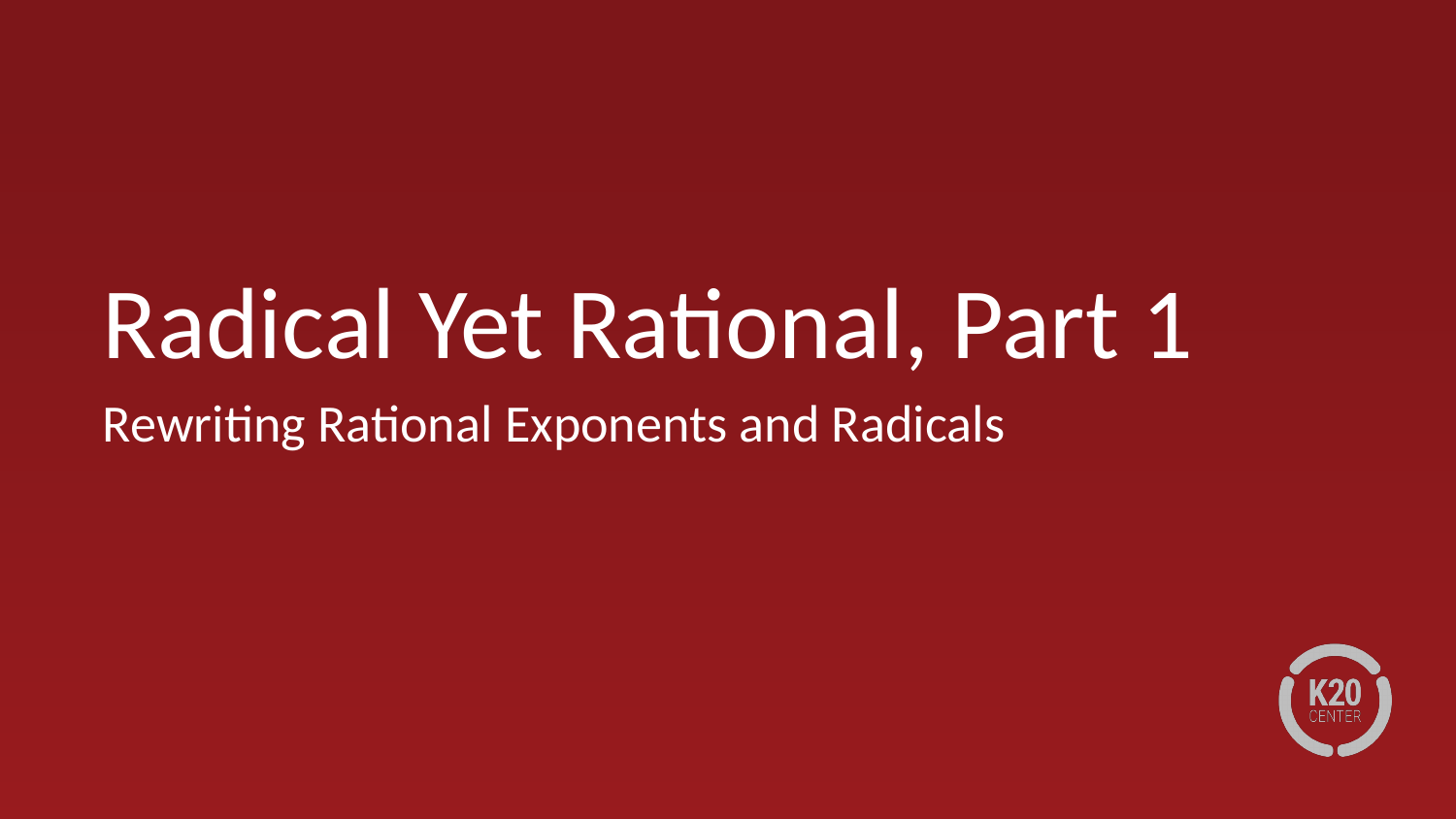

# Radical Yet Rational, Part 1
Rewriting Rational Exponents and Radicals